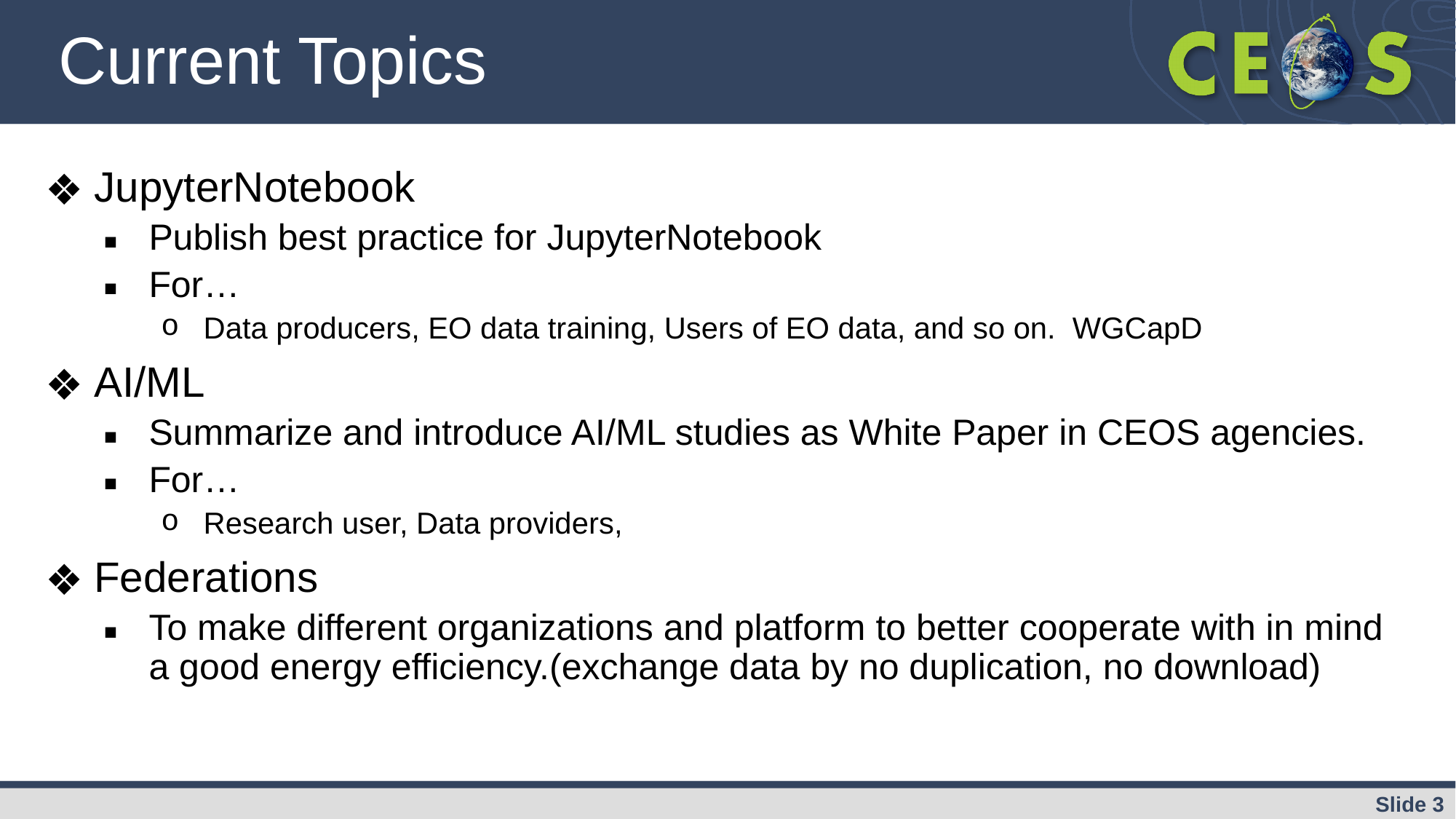

# Current Topics
JupyterNotebook
Publish best practice for JupyterNotebook
For…
Data producers, EO data training, Users of EO data, and so on.  WGCapD
AI/ML
Summarize and introduce AI/ML studies as White Paper in CEOS agencies.
For…
Research user, Data providers,
Federations
To make different organizations and platform to better cooperate with in mind a good energy efficiency.(exchange data by no duplication, no download)